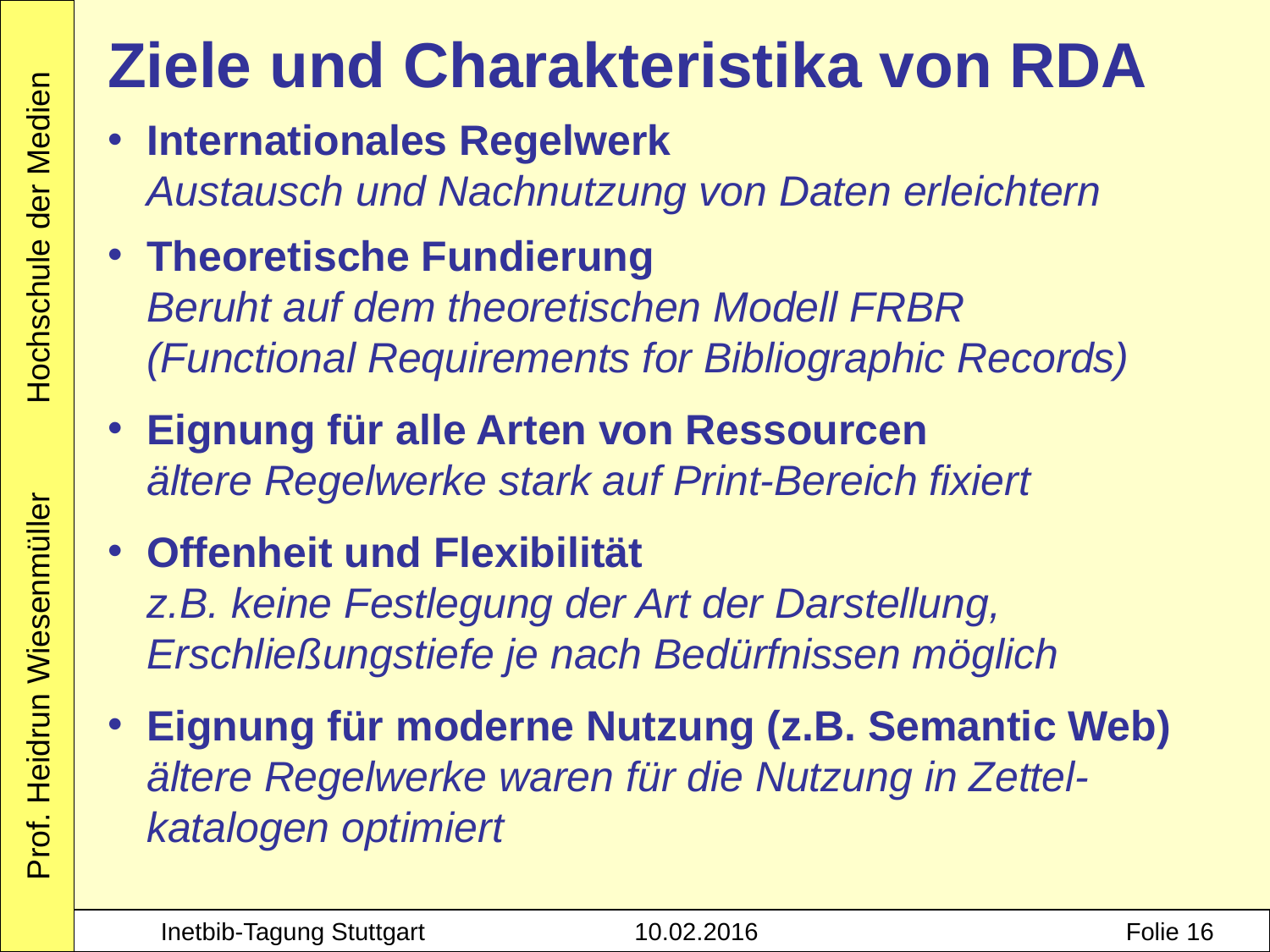

Ziele und Charakteristika von RDA
Internationales Regelwerk
Austausch und Nachnutzung von Daten erleichtern
Theoretische Fundierung
Beruht auf dem theoretischen Modell FRBR
(Functional Requirements for Bibliographic Records)
Eignung für alle Arten von Ressourcen
ältere Regelwerke stark auf Print-Bereich fixiert
Offenheit und Flexibilität
z.B. keine Festlegung der Art der Darstellung, Erschließungstiefe je nach Bedürfnissen möglich
Eignung für moderne Nutzung (z.B. Semantic Web)
ältere Regelwerke waren für die Nutzung in Zettel-katalogen optimiert